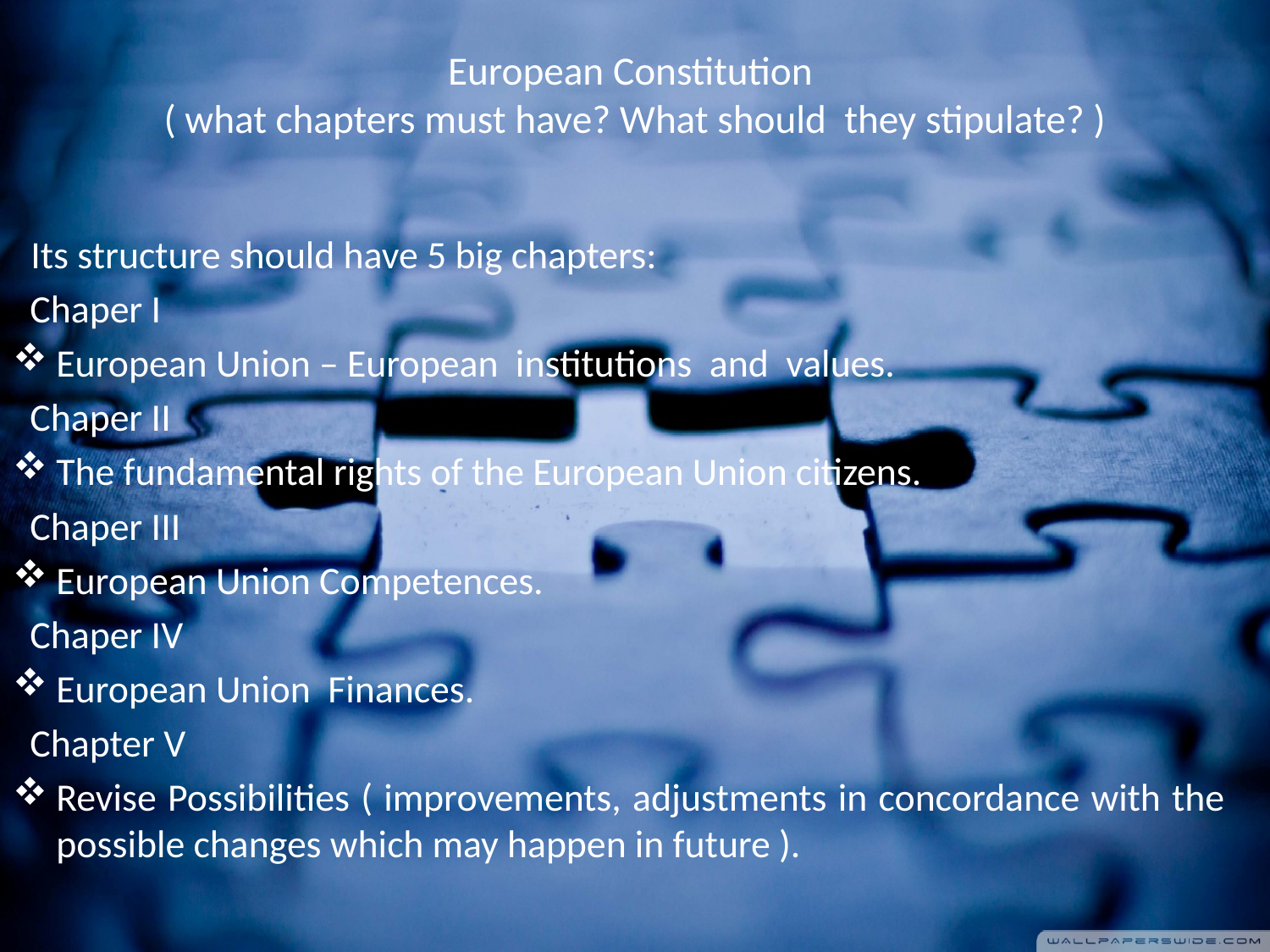

# European Constitution ( what chapters must have? What should  they stipulate? )
  Its structure should have 5 big chapters:
  Chaper I
European Union – European  institutions  and  values.
  Chaper II
The fundamental rights of the European Union citizens.
  Chaper III
European Union Competences.
  Chaper IV
European Union  Finances.
  Chapter V
Revise Possibilities ( improvements, adjustments in concordance with the possible changes which may happen in future ).